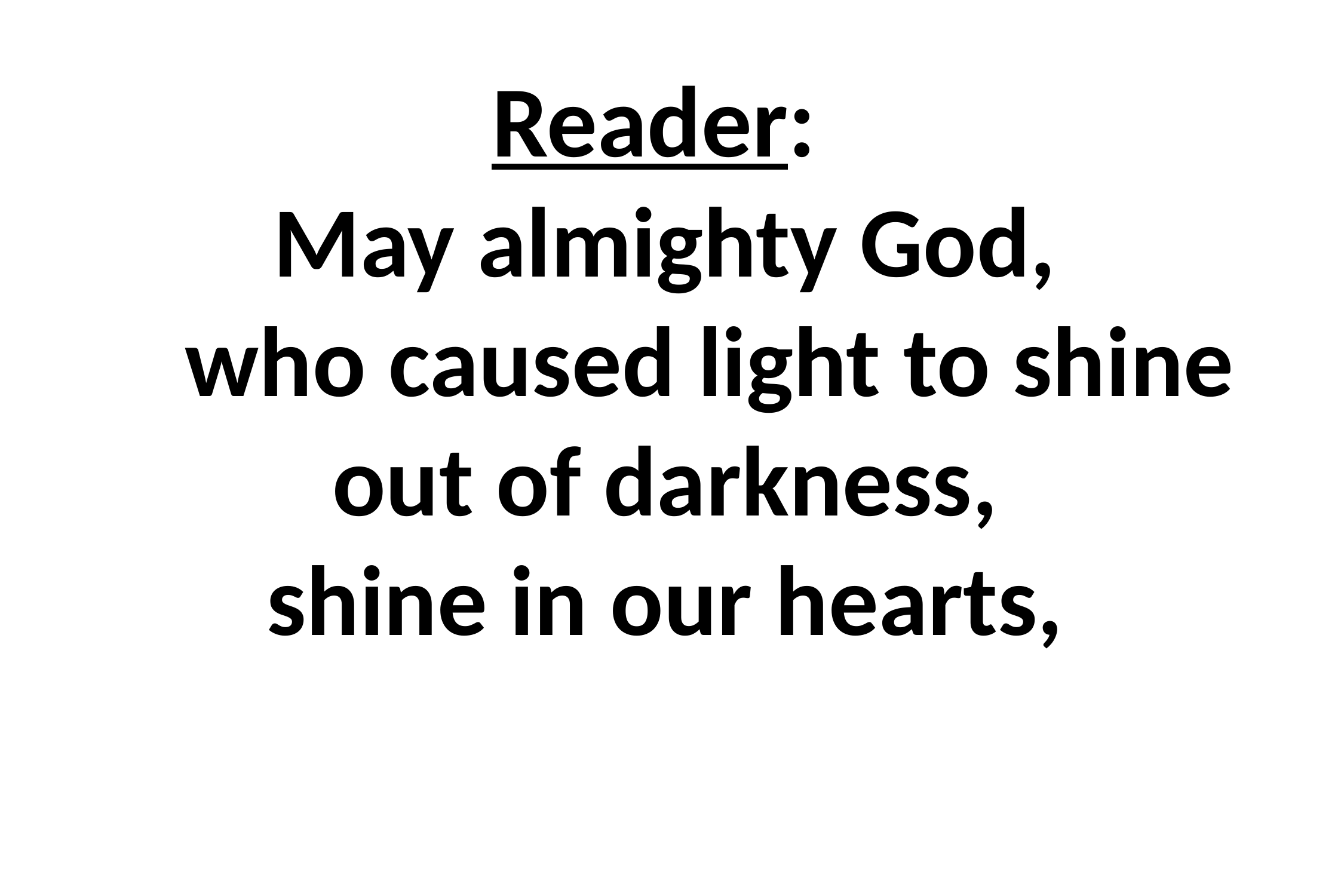

# Reader: May almighty God, who caused light to shine out of darkness, shine in our hearts,